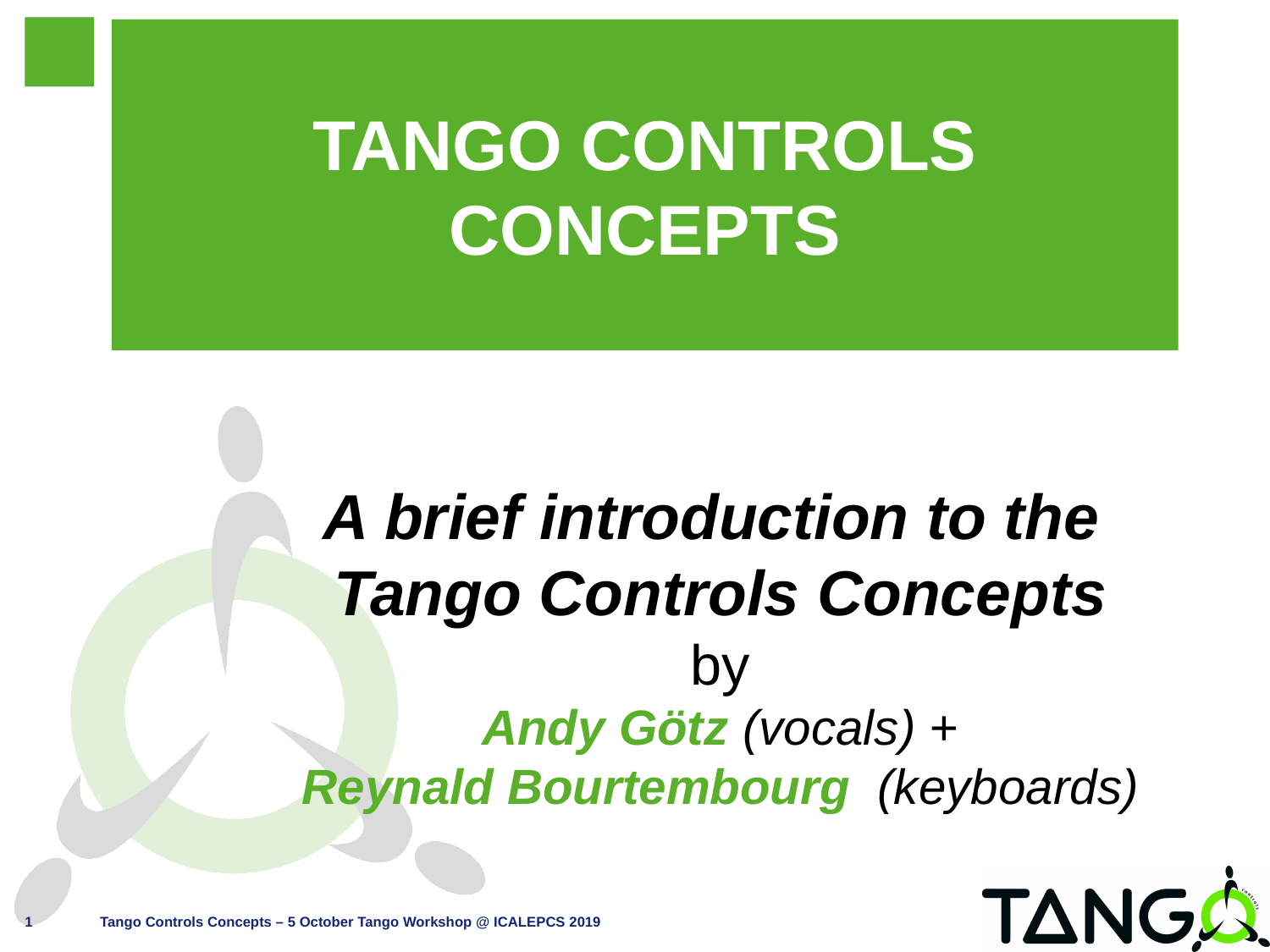

TANGO CONTROLS concepts
A brief introduction to the
Tango Controls Concepts
by
Andy Götz (vocals) +
Reynald Bourtembourg  (keyboards)

1
Tango Controls Concepts – 5 October Tango Workshop @ ICALEPCS 2019